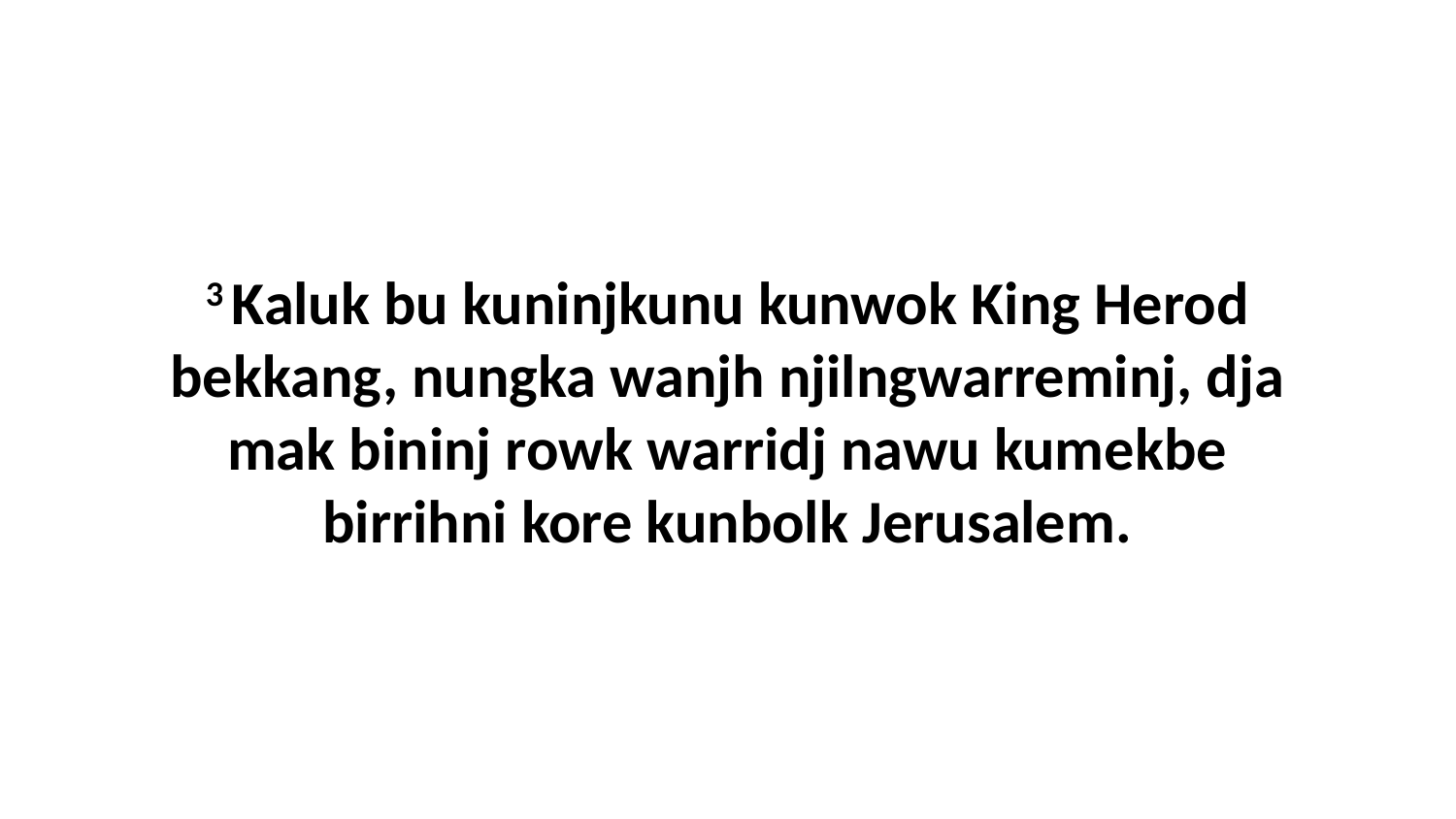

3 Kaluk bu kuninjkunu kunwok King Herod bekkang, nungka wanjh njilngwarreminj, dja mak bininj rowk warridj nawu kumekbe birrihni kore kunbolk Jerusalem.